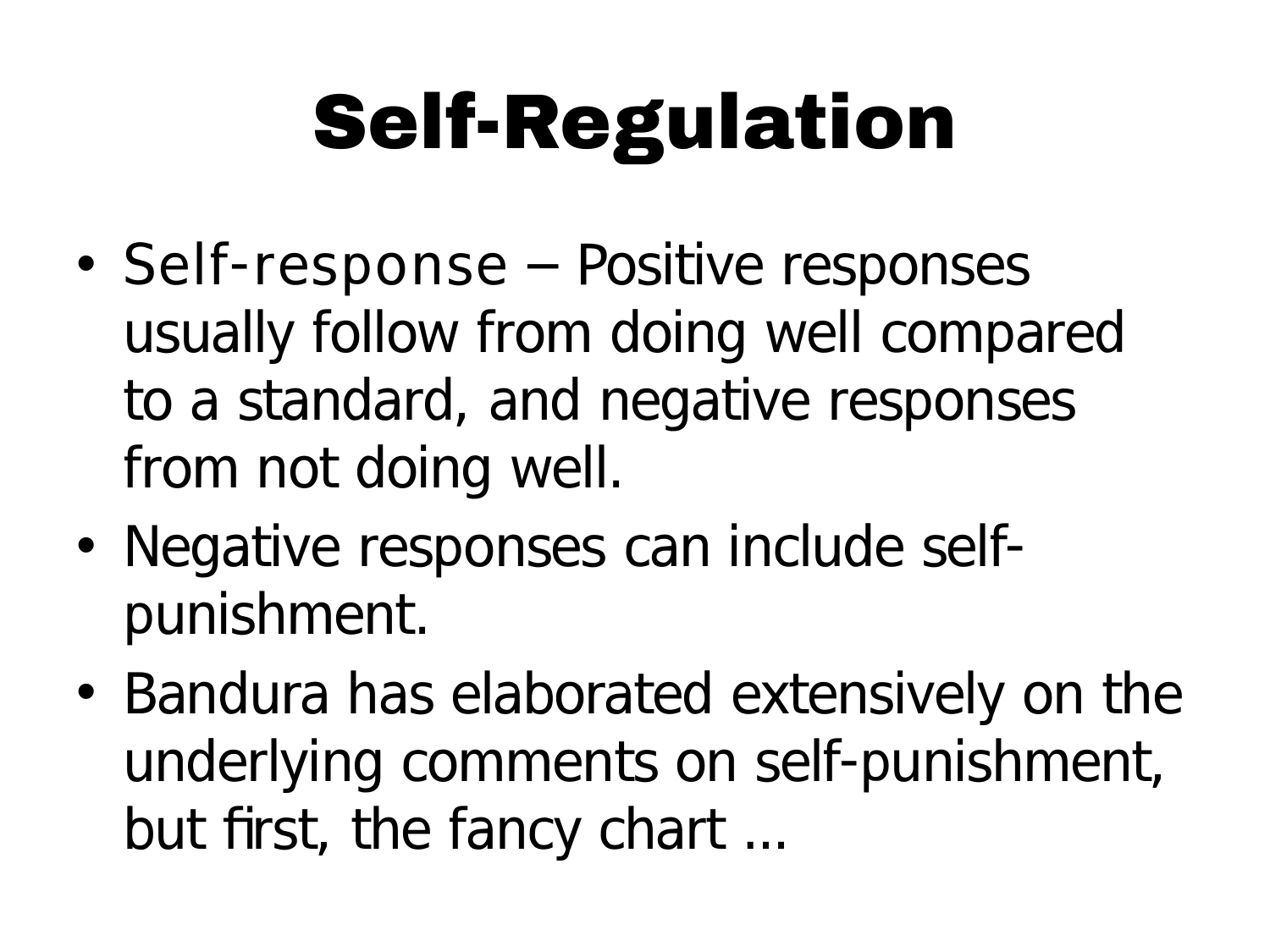

# Self-Regulation
Self-response – Positive responses usually follow from doing well compared to a standard, and negative responses from not doing well.
Negative responses can include self-punishment.
Bandura has elaborated extensively on the underlying comments on self-punishment, but first, the fancy chart …